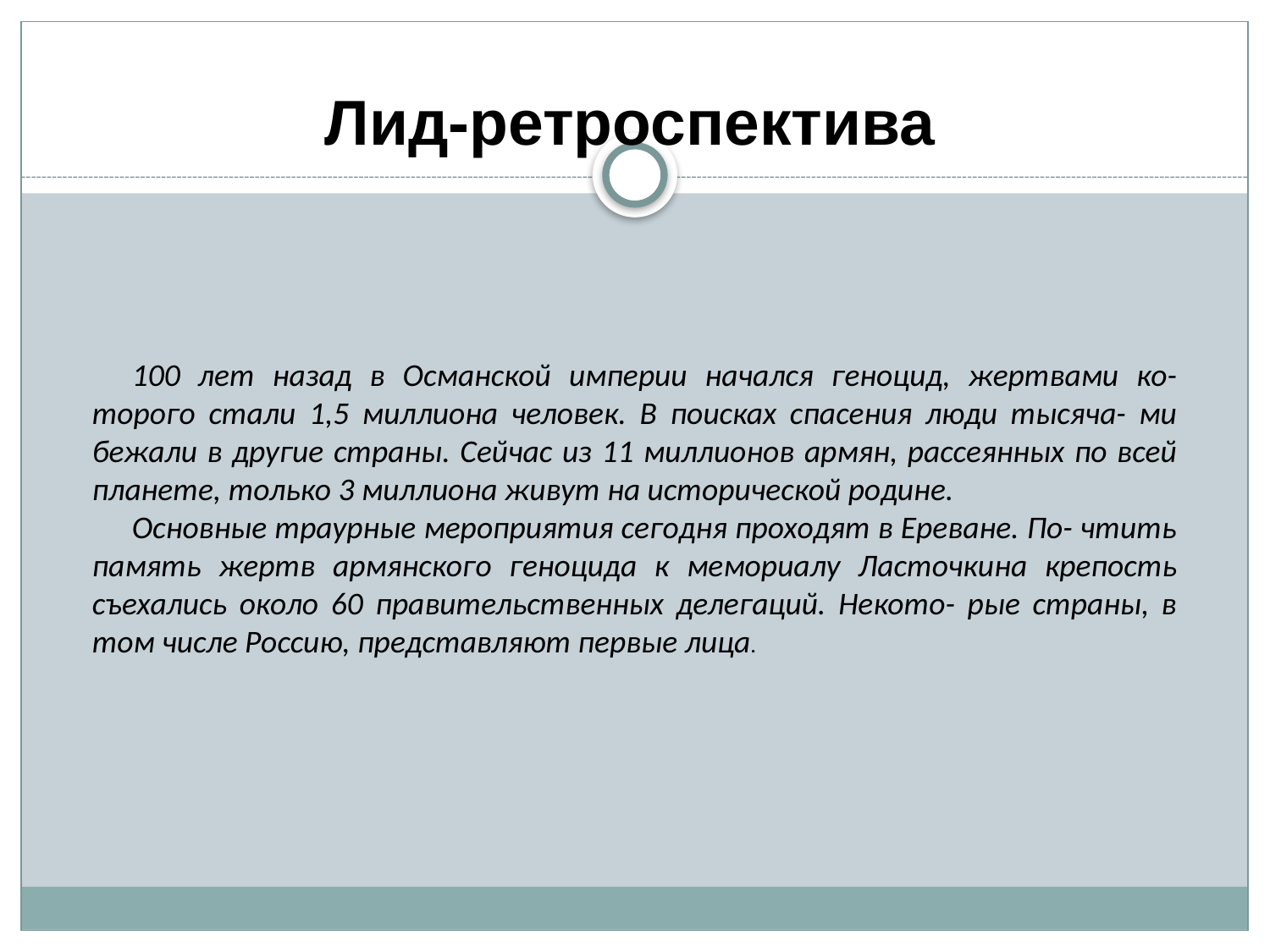

# Лид-ретроспектива

100 лет назад в Османской империи начался геноцид, жертвами ко- торого стали 1,5 миллиона человек. В поисках спасения люди тысяча- ми бежали в другие страны. Сейчас из 11 миллионов армян, рассеянных по всей планете, только 3 миллиона живут на исторической родине.
Основные траурные мероприятия сегодня проходят в Ереване. По- чтить память жертв армянского геноцида к мемориалу Ласточкина крепость съехались около 60 правительственных делегаций. Некото- рые страны, в том числе Россию, представляют первые лица.